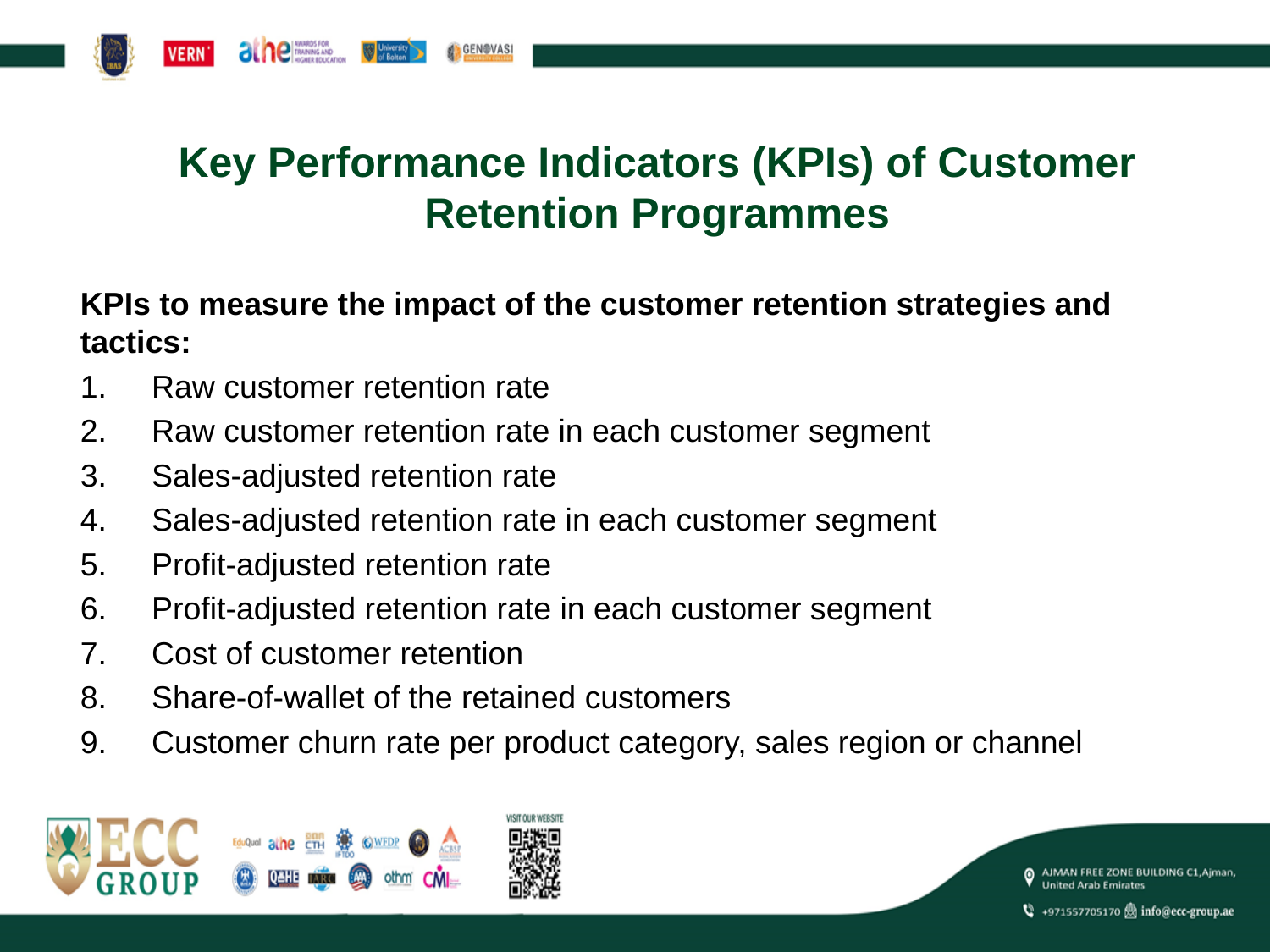

# Key Performance Indicators (KPIs) of Customer Retention Programmes
KPIs to measure the impact of the customer retention strategies and tactics:
Raw customer retention rate
Raw customer retention rate in each customer segment
Sales-adjusted retention rate
Sales-adjusted retention rate in each customer segment
Profit-adjusted retention rate
Profit-adjusted retention rate in each customer segment
Cost of customer retention
Share-of-wallet of the retained customers
Customer churn rate per product category, sales region or channel